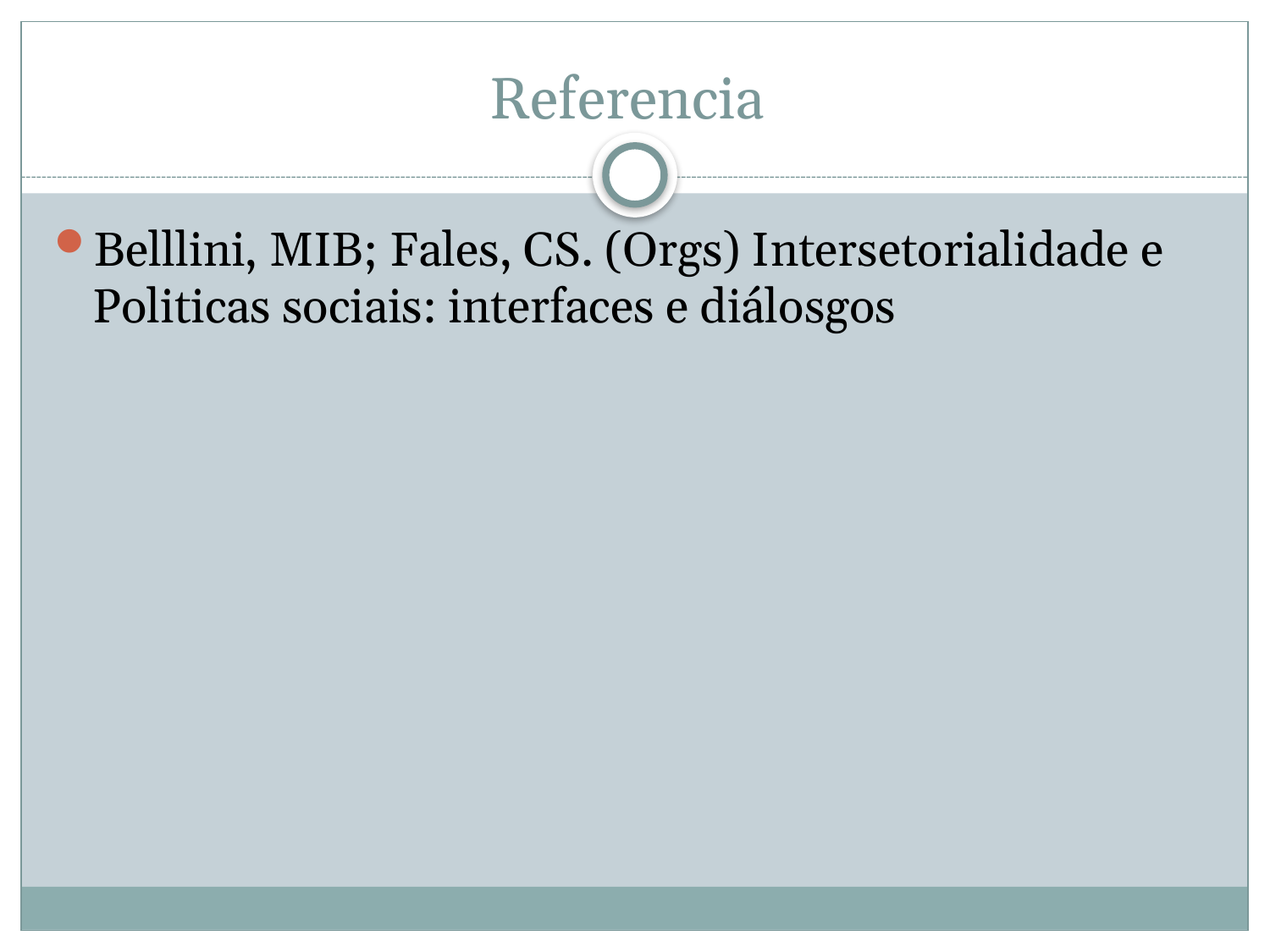

# Referencia
Belllini, MIB; Fales, CS. (Orgs) Intersetorialidade e Politicas sociais: interfaces e diálosgos